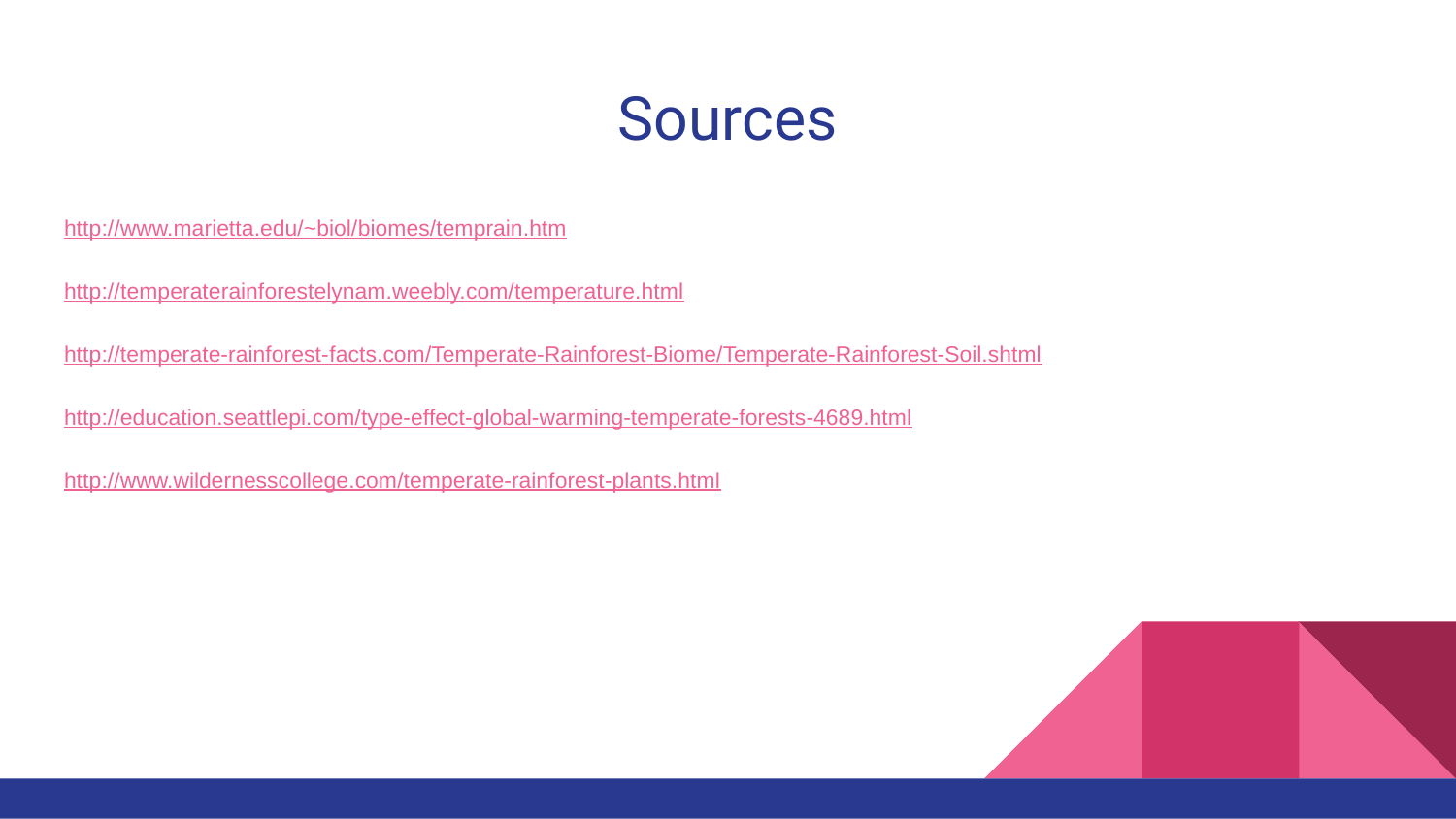

# Sources
http://www.marietta.edu/~biol/biomes/temprain.htm
http://temperaterainforestelynam.weebly.com/temperature.html
http://temperate-rainforest-facts.com/Temperate-Rainforest-Biome/Temperate-Rainforest-Soil.shtml
http://education.seattlepi.com/type-effect-global-warming-temperate-forests-4689.html
http://www.wildernesscollege.com/temperate-rainforest-plants.html